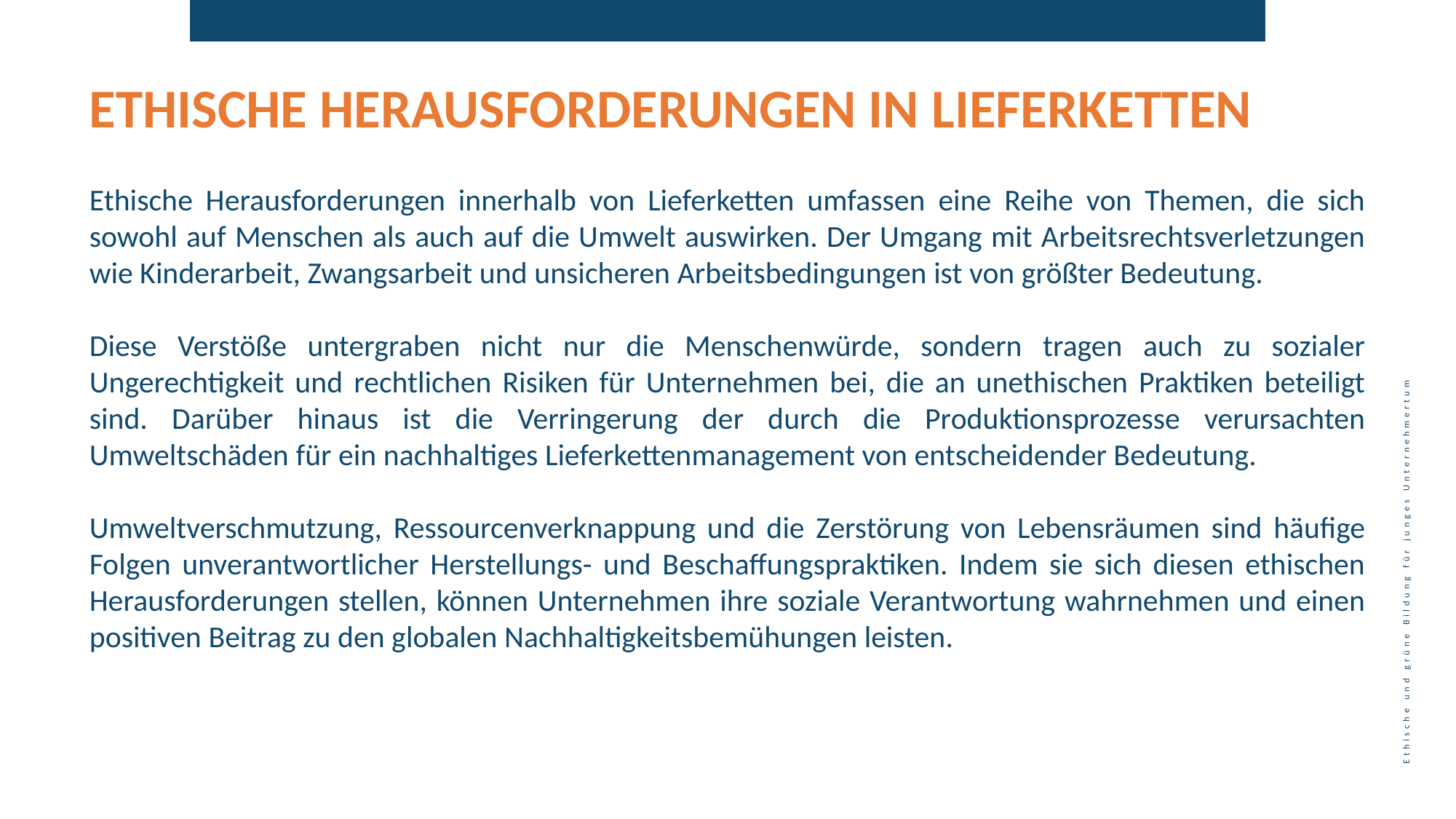

ETHISCHE HERAUSFORDERUNGEN IN LIEFERKETTEN
Ethische Herausforderungen innerhalb von Lieferketten umfassen eine Reihe von Themen, die sich sowohl auf Menschen als auch auf die Umwelt auswirken. Der Umgang mit Arbeitsrechtsverletzungen wie Kinderarbeit, Zwangsarbeit und unsicheren Arbeitsbedingungen ist von größter Bedeutung.

Diese Verstöße untergraben nicht nur die Menschenwürde, sondern tragen auch zu sozialer Ungerechtigkeit und rechtlichen Risiken für Unternehmen bei, die an unethischen Praktiken beteiligt sind. Darüber hinaus ist die Verringerung der durch die Produktionsprozesse verursachten Umweltschäden für ein nachhaltiges Lieferkettenmanagement von entscheidender Bedeutung.

Umweltverschmutzung, Ressourcenverknappung und die Zerstörung von Lebensräumen sind häufige Folgen unverantwortlicher Herstellungs- und Beschaffungspraktiken. Indem sie sich diesen ethischen Herausforderungen stellen, können Unternehmen ihre soziale Verantwortung wahrnehmen und einen positiven Beitrag zu den globalen Nachhaltigkeitsbemühungen leisten.